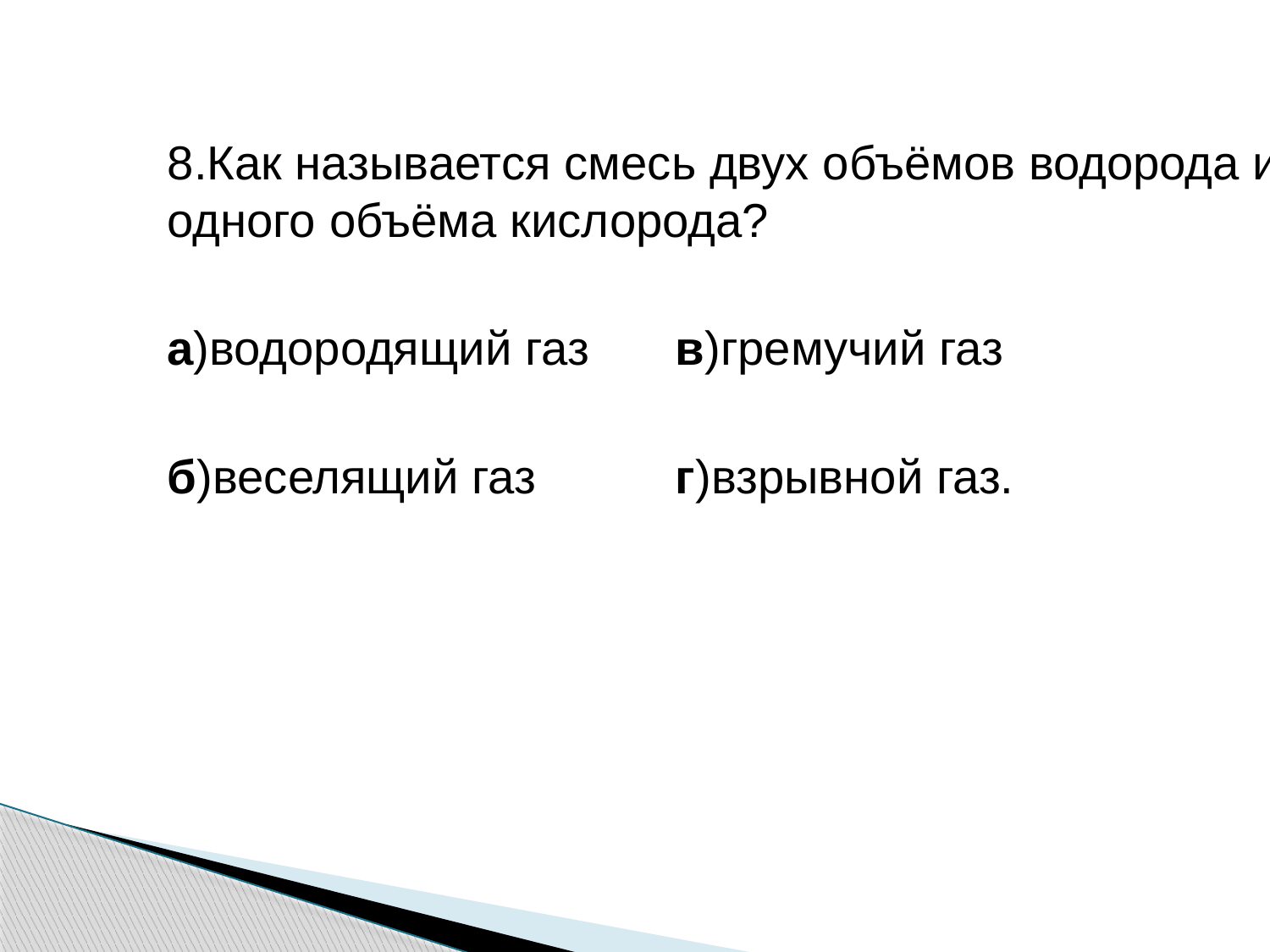

8.Как называется смесь двух объёмов водорода и одного объёма кислорода?

а)водородящий газ	в)гремучий газ

б)веселящий газ 	г)взрывной газ.